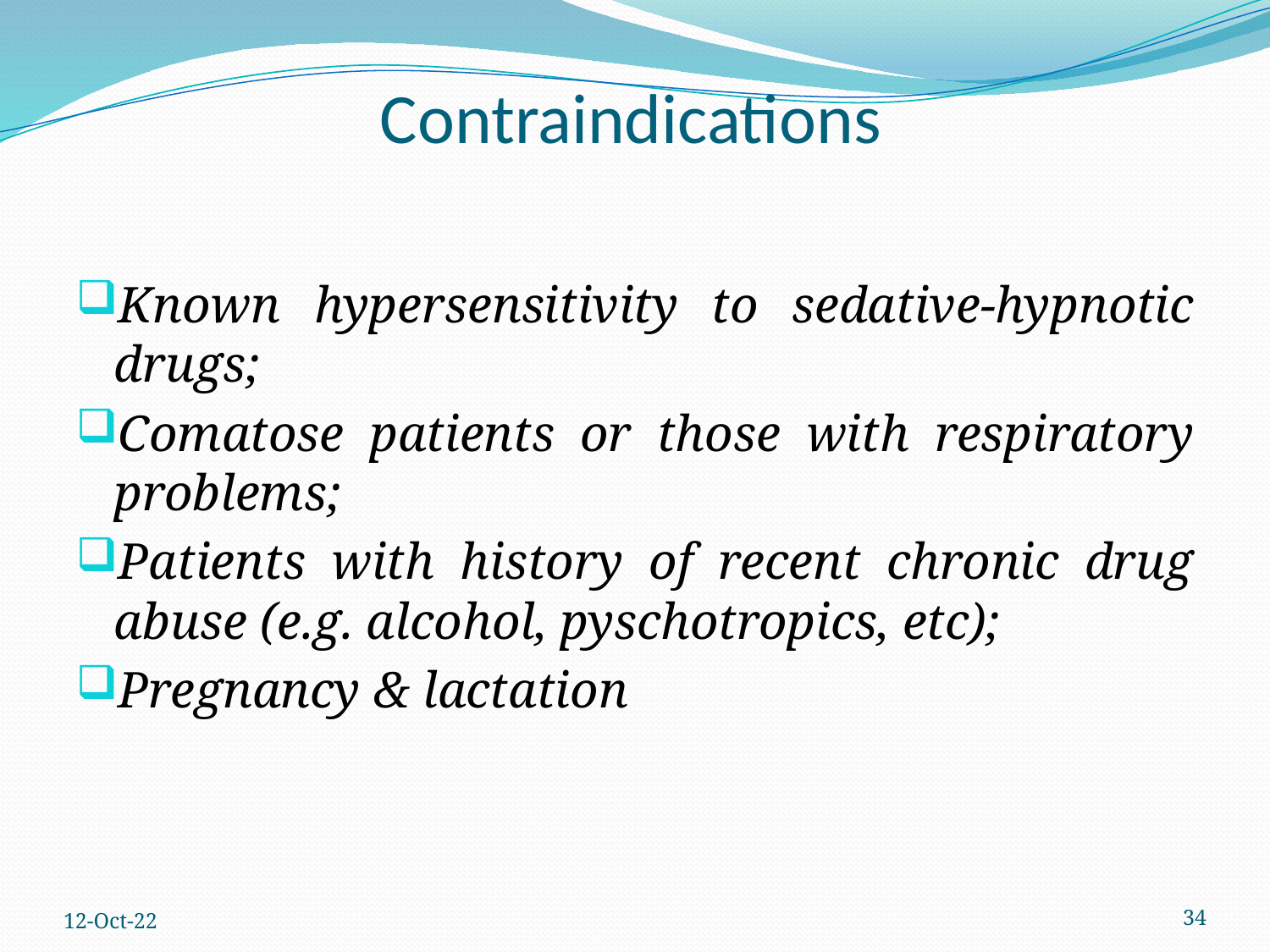

# Contraindications

Known hypersensitivity to sedative-hypnotic drugs;
Comatose patients or those with respiratory problems;
Patients with history of recent chronic drug abuse (e.g. alcohol, pyschotropics, etc);
Pregnancy & lactation

12-Oct-22
34